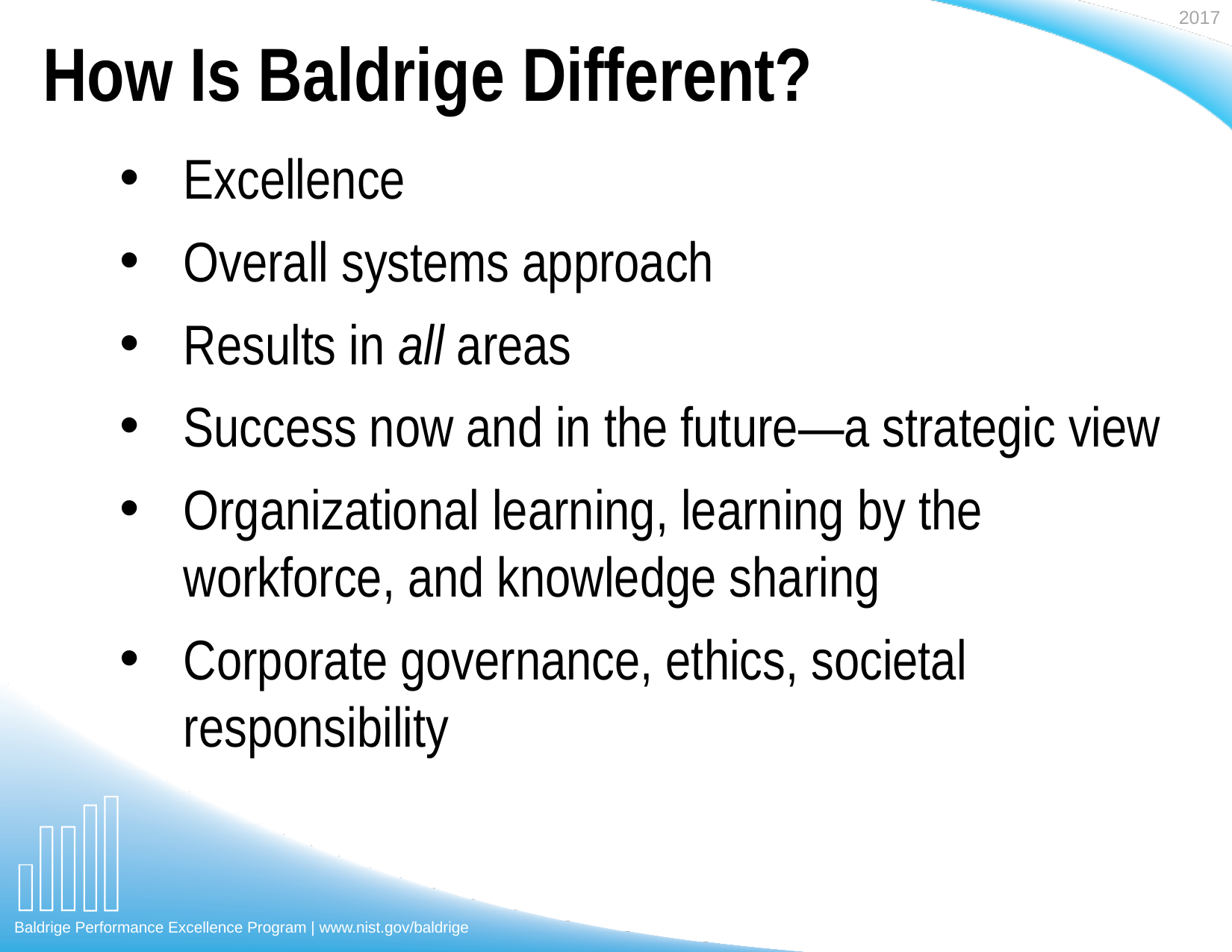

# How Is Baldrige Different?
Excellence
Overall systems approach
Results in all areas
Success now and in the future—a strategic view
Organizational learning, learning by the workforce, and knowledge sharing
Corporate governance, ethics, societal responsibility